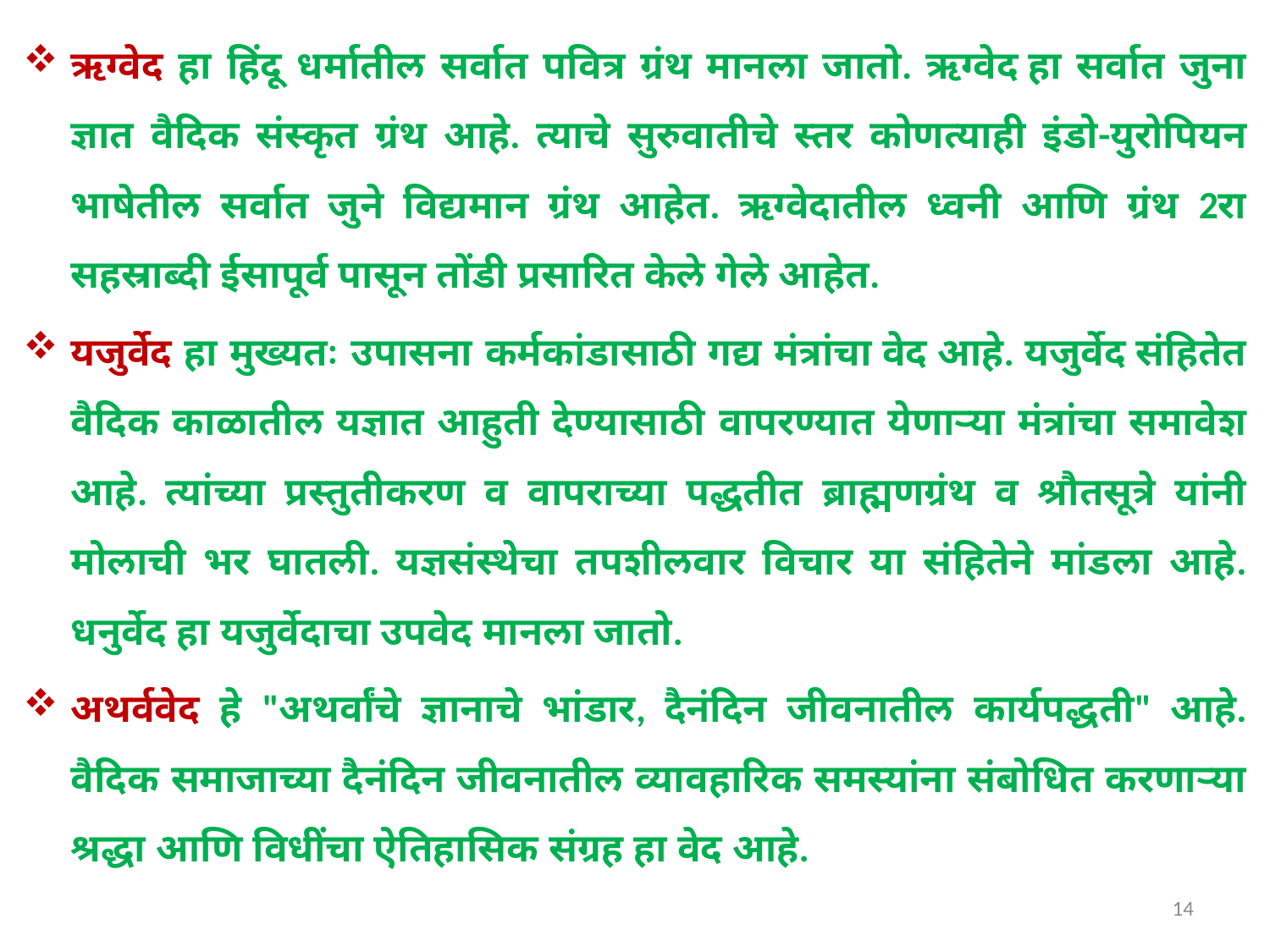

ऋग्वेद हा हिंदू धर्मातील सर्वात पवित्र ग्रंथ मानला जातो. ऋग्वेद हा सर्वात जुना ज्ञात वैदिक संस्कृत ग्रंथ आहे. त्याचे सुरुवातीचे स्तर कोणत्याही इंडो-युरोपियन भाषेतील सर्वात जुने विद्यमान ग्रंथ आहेत. ऋग्वेदातील ध्वनी आणि ग्रंथ 2रा सहस्राब्दी ईसापूर्व पासून तोंडी प्रसारित केले गेले आहेत.
यजुर्वेद हा मुख्यतः उपासना कर्मकांडासाठी गद्य मंत्रांचा वेद आहे. यजुर्वेद संहितेत वैदिक काळातील यज्ञात आहुती देण्यासाठी वापरण्यात येणाऱ्या मंत्रांचा समावेश आहे. त्यांच्या प्रस्तुतीकरण व वापराच्या पद्धतीत ब्राह्मणग्रंथ व श्रौतसूत्रे यांनी मोलाची भर घातली. यज्ञसंस्थेचा तपशीलवार विचार या संहितेने मांडला आहे. धनुर्वेद हा यजुर्वेदाचा उपवेद मानला जातो.
अथर्ववेद हे "अथर्वांचे ज्ञानाचे भांडार, दैनंदिन जीवनातील कार्यपद्धती" आहे. वैदिक समाजाच्या दैनंदिन जीवनातील व्यावहारिक समस्यांना संबोधित करणाऱ्या श्रद्धा आणि विधींचा ऐतिहासिक संग्रह हा वेद आहे.

14